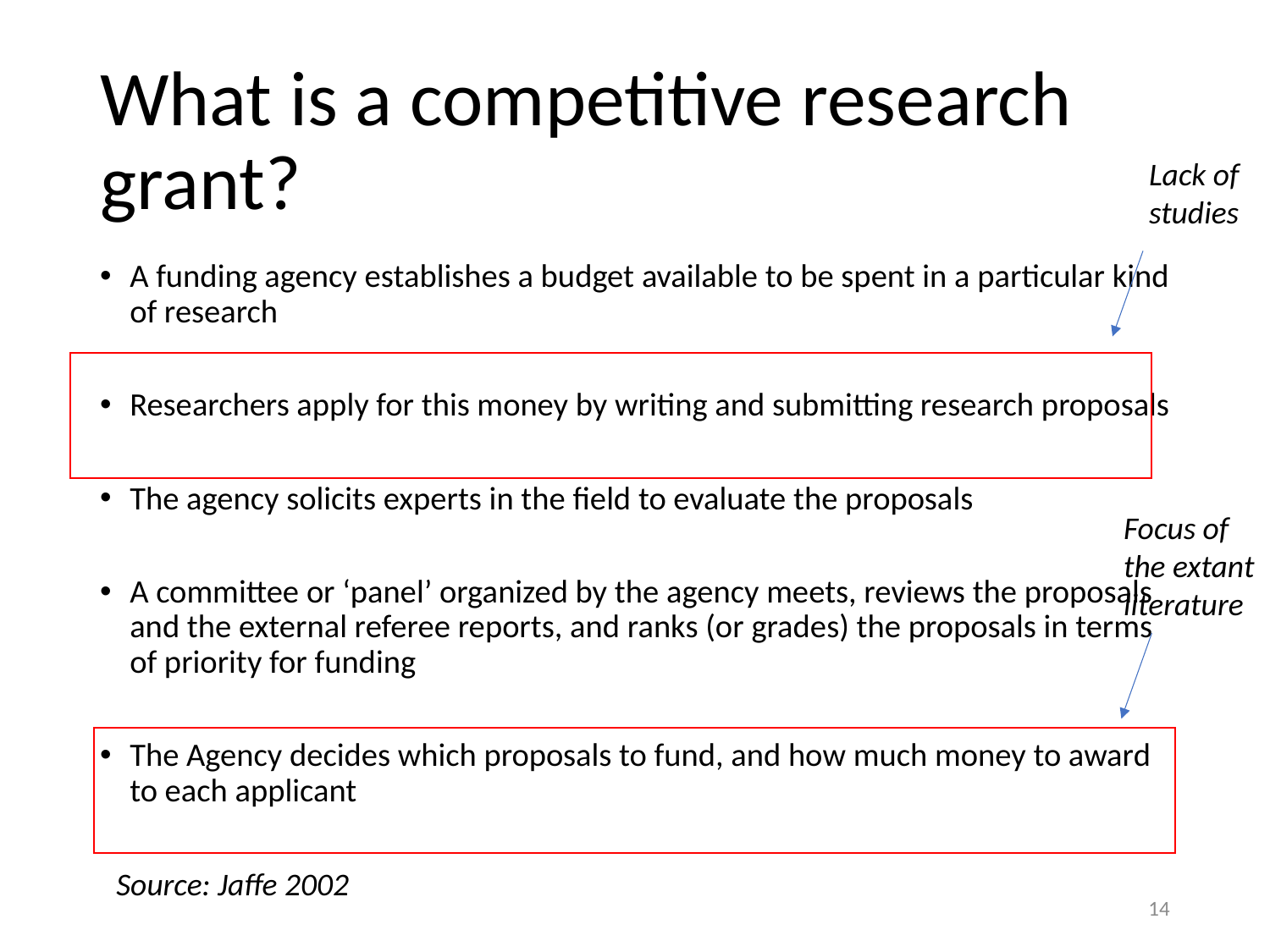

# What is a competitive research grant?
Lack of studies
A funding agency establishes a budget available to be spent in a particular kind of research

Researchers apply for this money by writing and submitting research proposals

The agency solicits experts in the field to evaluate the proposals

A committee or ‘panel’ organized by the agency meets, reviews the proposals and the external referee reports, and ranks (or grades) the proposals in terms of priority for funding

The Agency decides which proposals to fund, and how much money to award to each applicant

Focus of the extant literature

Source: Jaffe 2002
14